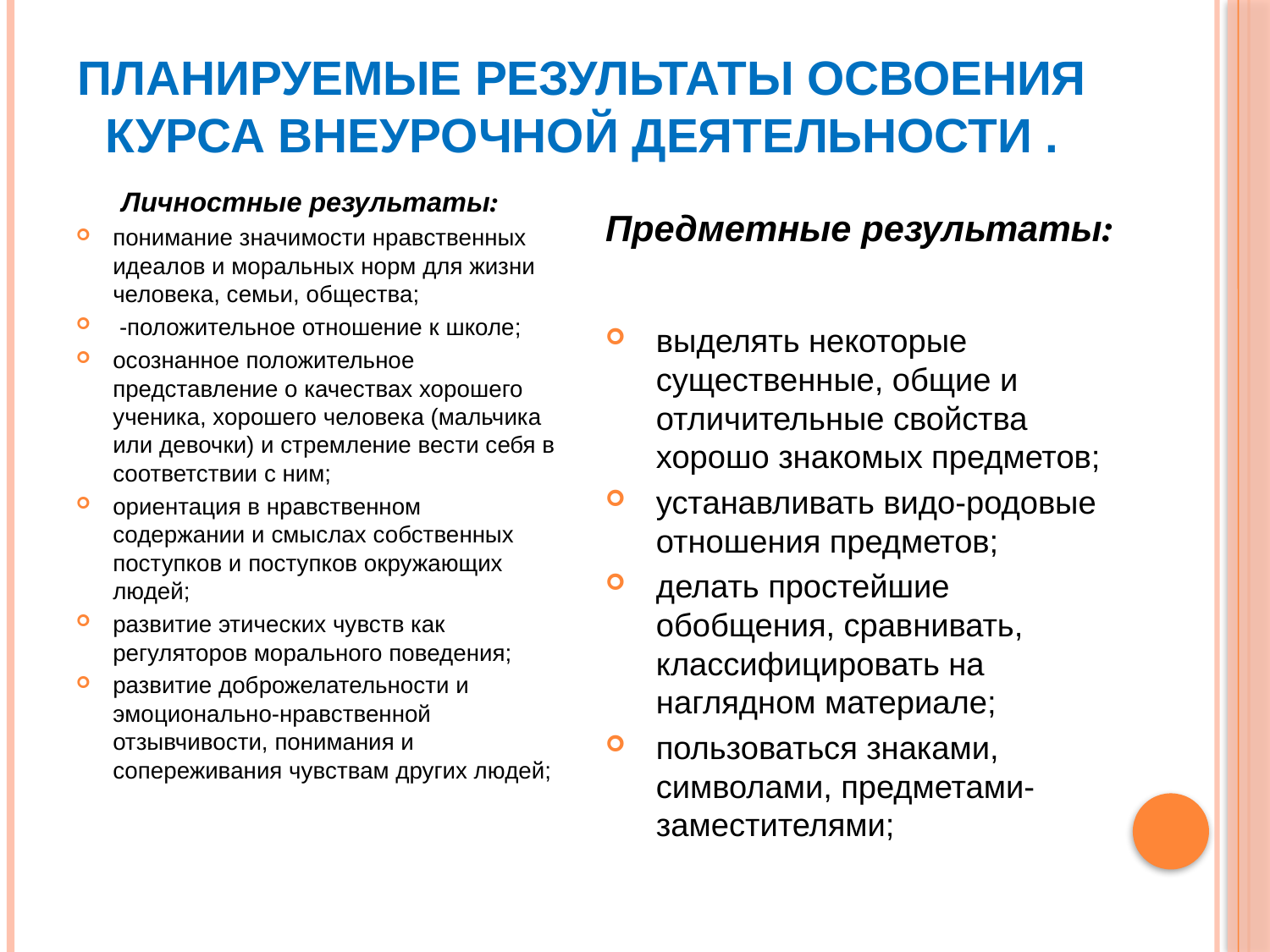

# Планируемые результаты освоения курса внеурочной деятельности .
      Личностные результаты:
понимание значимости нравственных идеалов и моральных норм для жизни человека, семьи, общества;
 -положительное отношение к школе;
осознанное положительное представление о качествах хорошего ученика, хорошего человека (мальчика или девочки) и стремление вести себя в соответствии с ним;
ориентация в нравственном содержании и смыслах собственных поступков и поступков окружающих людей;
развитие этических чувств как регуляторов морального поведения;
развитие доброжелательности и эмоционально-нравственной отзывчивости, понимания и сопереживания чувствам других людей;

Предметные результаты:

выделять некоторые существенные, общие и отличительные свойства хорошо знакомых предметов;
устанавливать видо-родовые отношения предметов;
делать простейшие обобщения, сравнивать, классифицировать на наглядном материале;
пользоваться знаками, символами, предметами-заместителями;